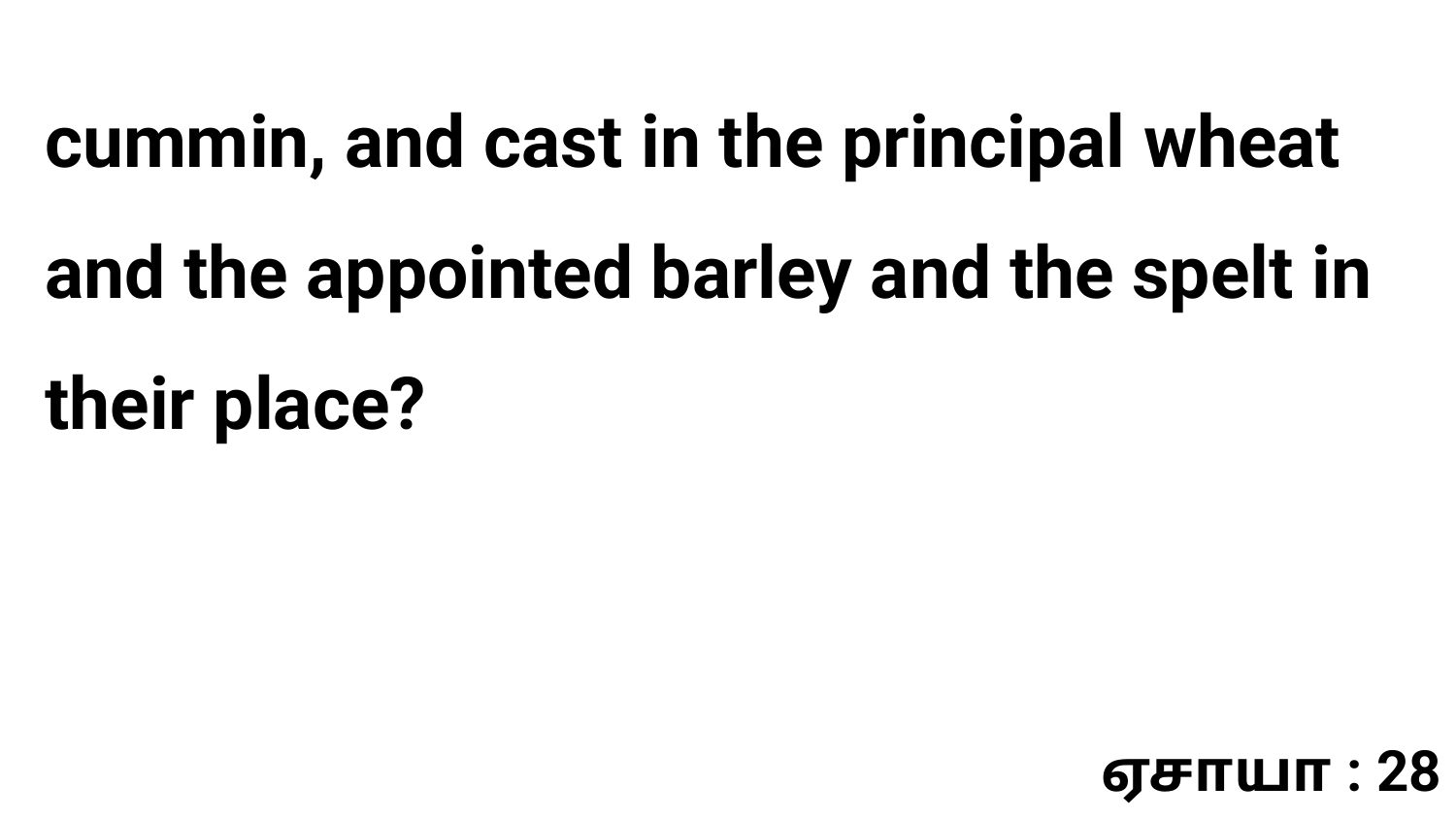

cummin, and cast in the principal wheat and the appointed barley and the spelt in their place?
ஏசாயா : 28